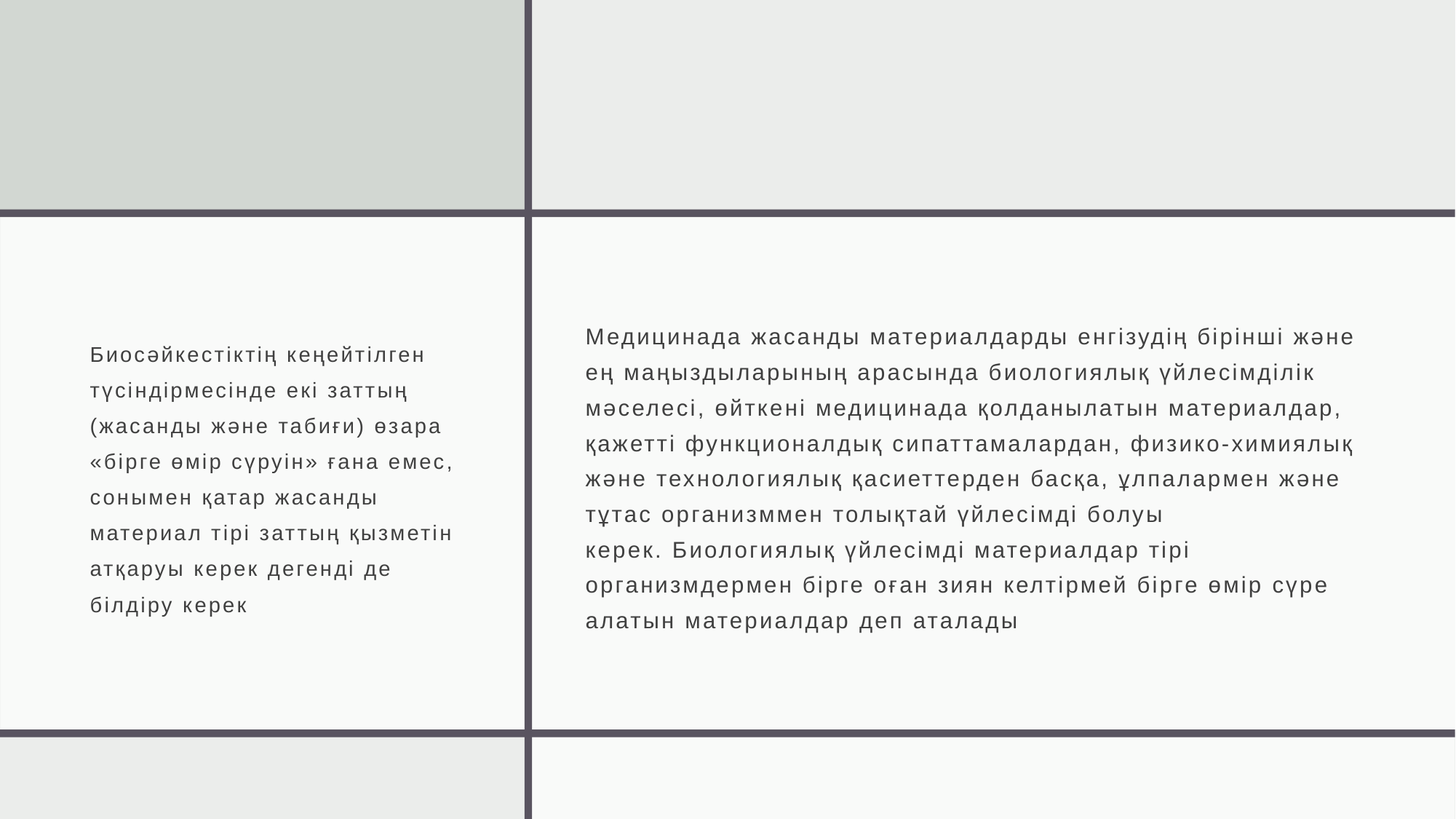

# Биосәйкестіктің кеңейтілген түсіндірмесінде екі заттың (жасанды және табиғи) өзара «бірге өмір сүруін» ғана емес, сонымен қатар жасанды материал тірі заттың қызметін атқаруы керек дегенді де білдіру керек
Медицинада жасанды материалдарды енгізудің бірінші және ең маңыздыларының арасында биологиялық үйлесімділік мәселесі, өйткені медицинада қолданылатын материалдар, қажетті функционалдық сипаттамалардан, физико-химиялық және технологиялық қасиеттерден басқа, ұлпалармен және тұтас организммен толықтай үйлесімді болуы керек. Биологиялық үйлесімді материалдар тірі организмдермен бірге оған зиян келтірмей бірге өмір сүре алатын материалдар деп аталады